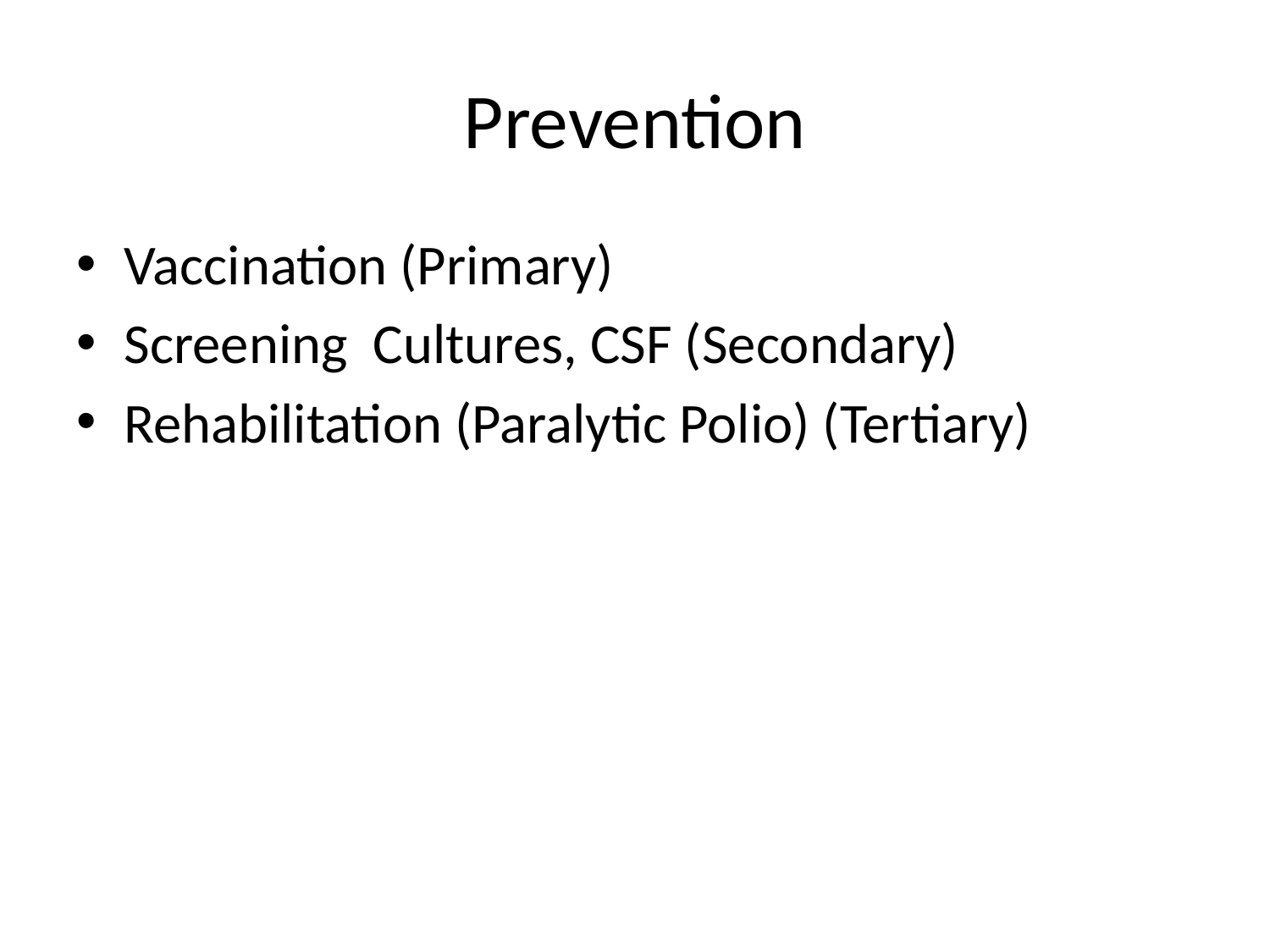

# Prevention
Vaccination (Primary)
Screening  Cultures, CSF (Secondary)
Rehabilitation (Paralytic Polio) (Tertiary)